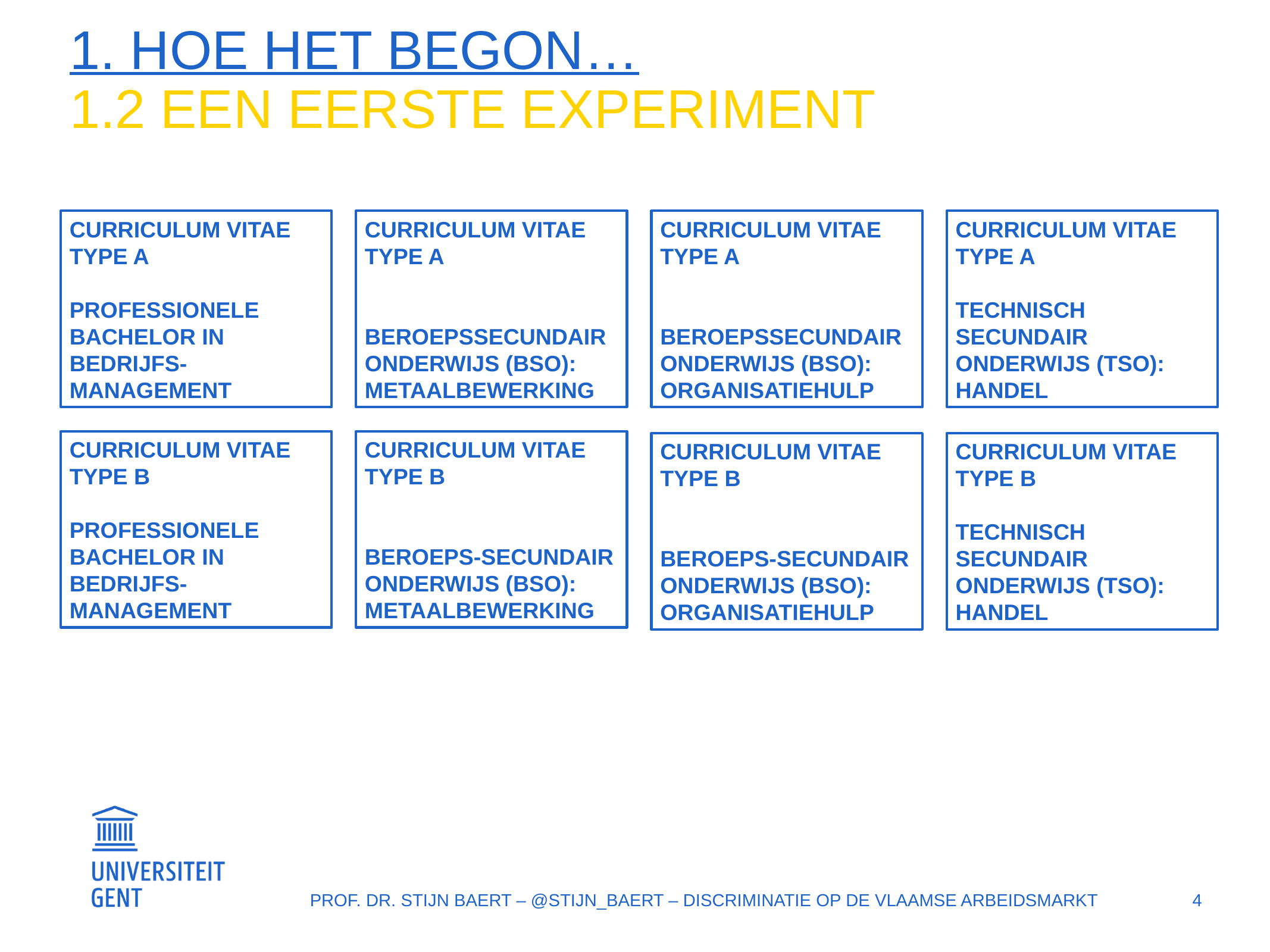

# 1. Hoe het begon… 1.2 een eerste experiment
CURRICULUM VITAE TYPE A

PROFESSIONELE BACHELOR IN BEDRIJFS-MANAGEMENT
CURRICULUM VITAE TYPE A

BEROEPSSECUNDAIR ONDERWIJS (BSO): METAALBEWERKING
CURRICULUM VITAE TYPE A

BEROEPSSECUNDAIR ONDERWIJS (BSO): ORGANISATIEHULP
CURRICULUM VITAE TYPE A

TECHNISCH SECUNDAIR ONDERWIJS (TSO): HANDEL
CURRICULUM VITAE TYPE B

PROFESSIONELE BACHELOR IN BEDRIJFS-MANAGEMENT
CURRICULUM VITAE TYPE B

BEROEPS-SECUNDAIR ONDERWIJS (BSO): METAALBEWERKING
CURRICULUM VITAE TYPE B

BEROEPS-SECUNDAIR ONDERWIJS (BSO): ORGANISATIEHULP
CURRICULUM VITAE TYPE B

TECHNISCH SECUNDAIR ONDERWIJS (TSO): HANDEL